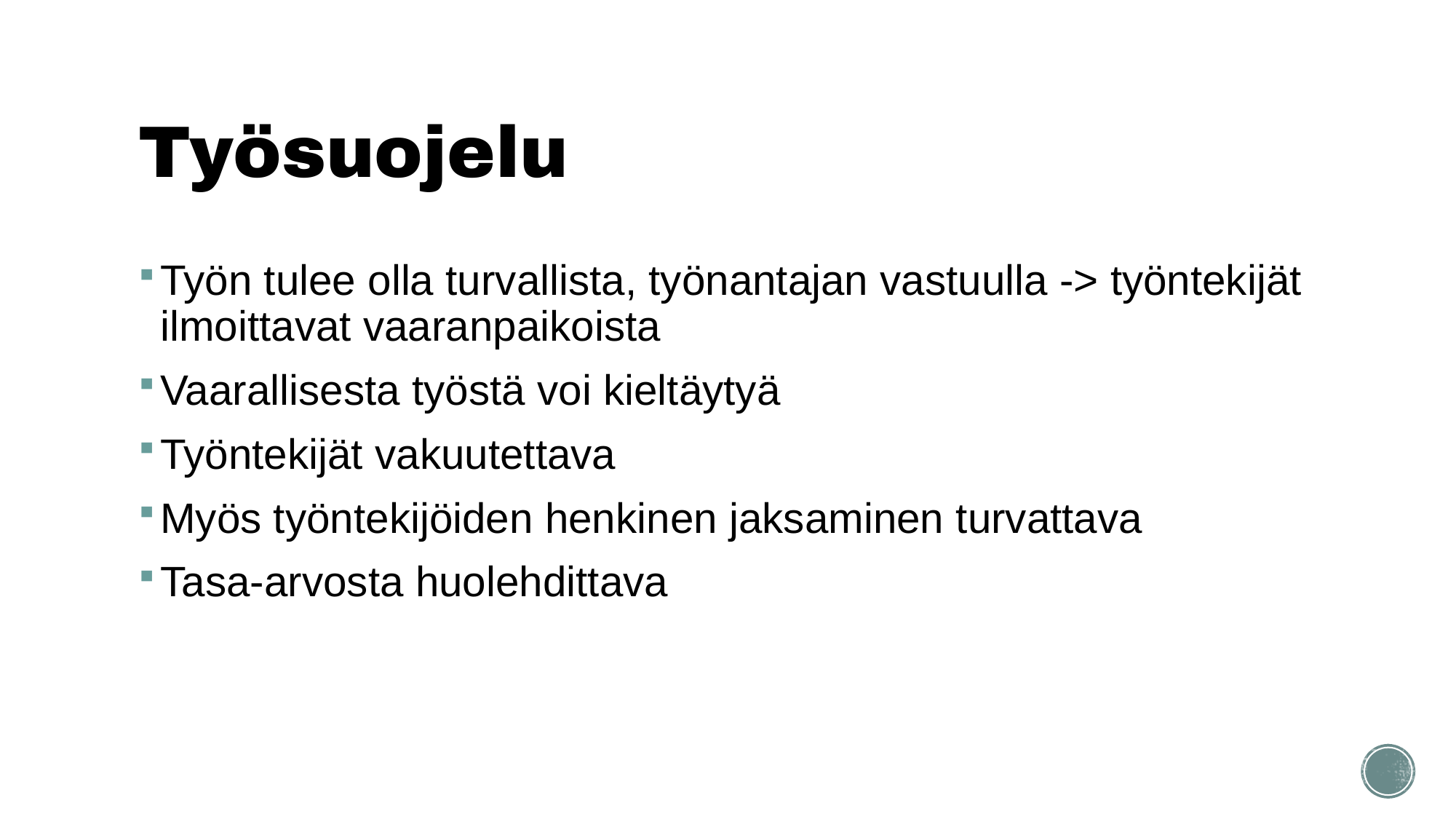

# Työsuojelu
Työn tulee olla turvallista, työnantajan vastuulla -> työntekijät ilmoittavat vaaranpaikoista
Vaarallisesta työstä voi kieltäytyä
Työntekijät vakuutettava
Myös työntekijöiden henkinen jaksaminen turvattava
Tasa-arvosta huolehdittava